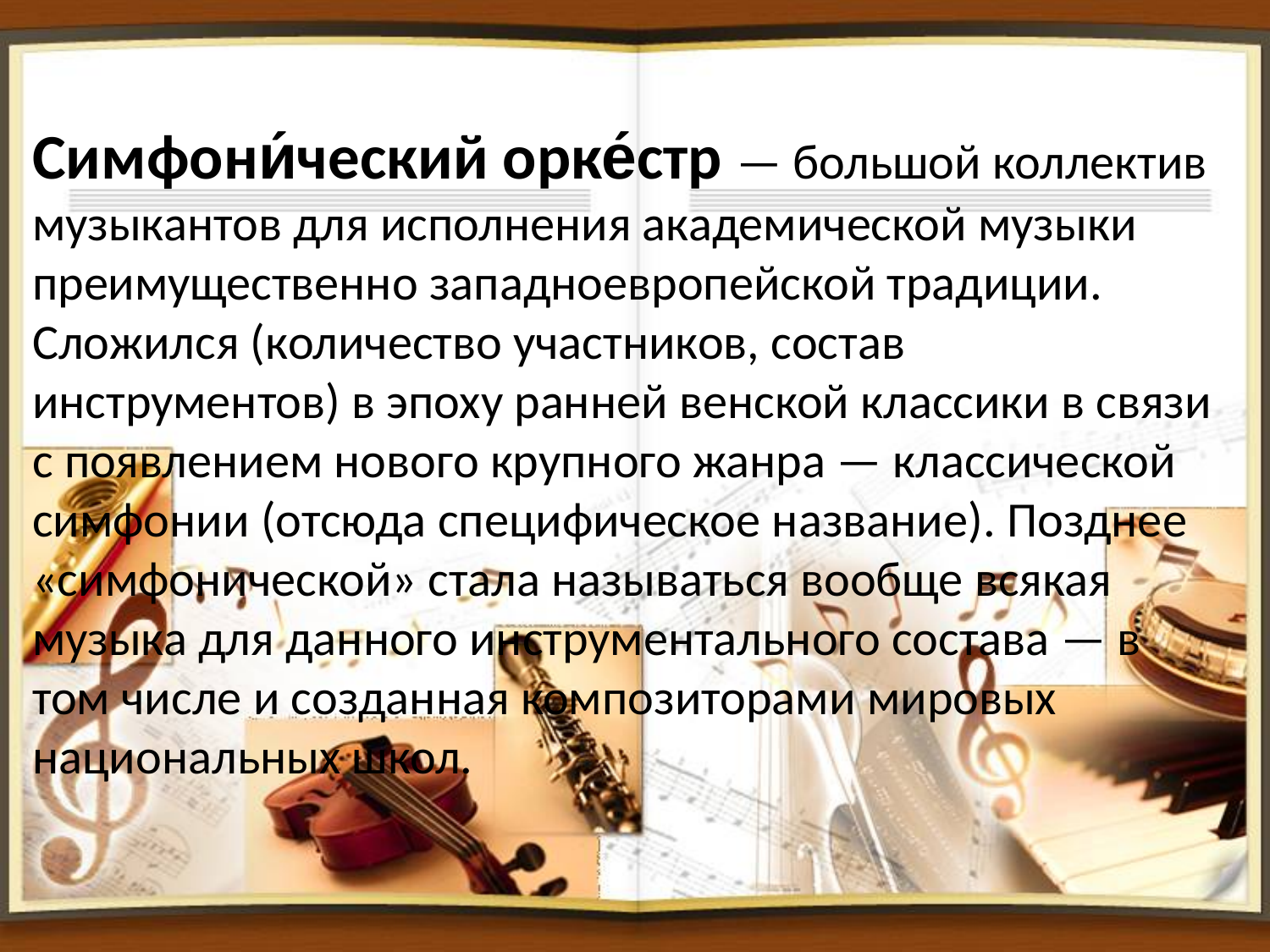

Cимфони́ческий орке́стр — большой коллектив музыкантов для исполнения академической музыки преимущественно западноевропейской традиции. Сложился (количество участников, состав инструментов) в эпоху ранней венской классики в связи с появлением нового крупного жанра — классической симфонии (отсюда специфическое название). Позднее «симфонической» стала называться вообще всякая музыка для данного инструментального состава — в том числе и созданная композиторами мировых национальных школ.